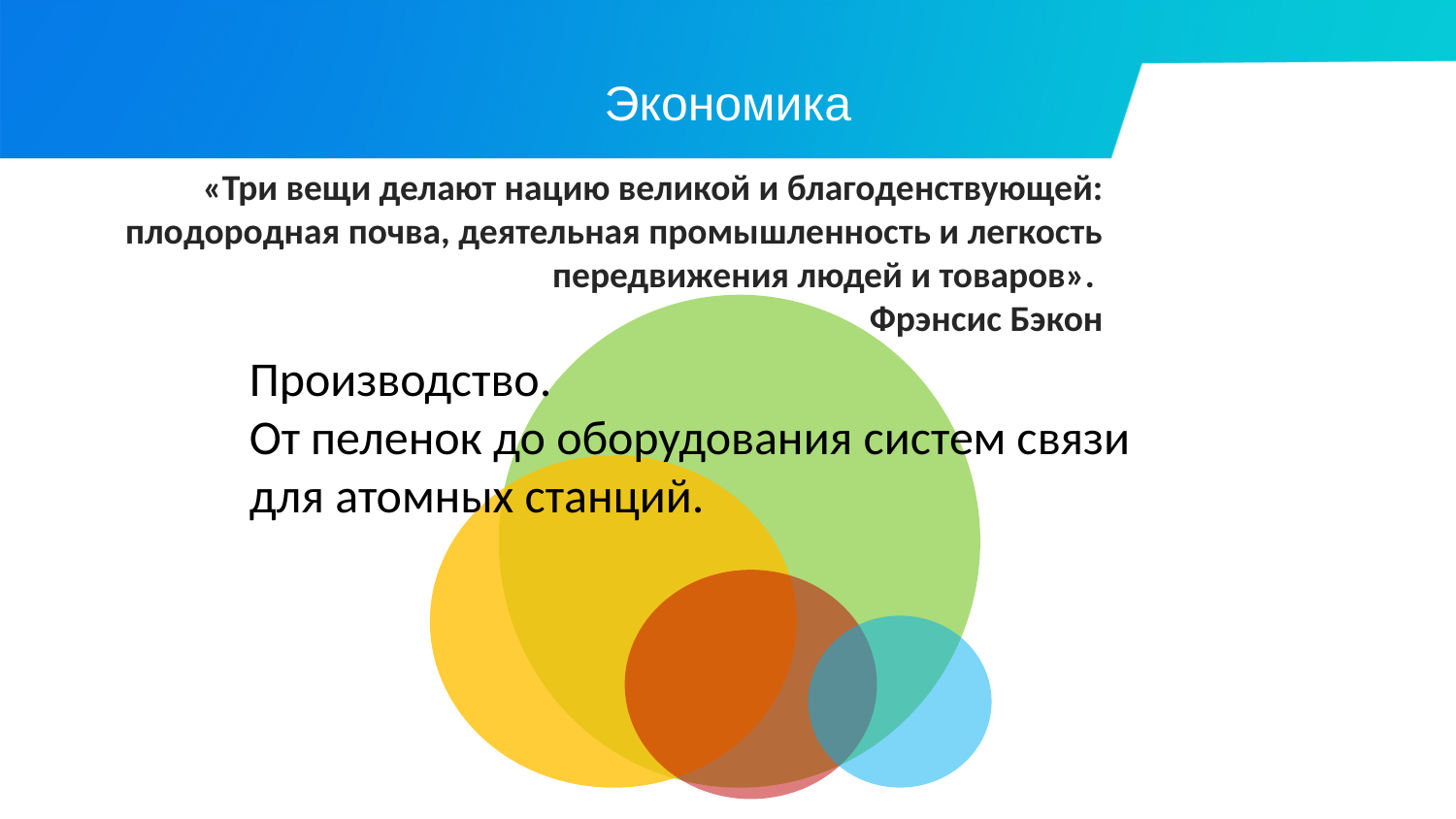

# Экономика
«Три вещи делают нацию великой и благоденствующей: плодородная почва, деятельная промышленность и легкость передвижения людей и товаров».
Фрэнсис Бэкон

Производство.
От пеленок до оборудования систем связи
для атомных станций.